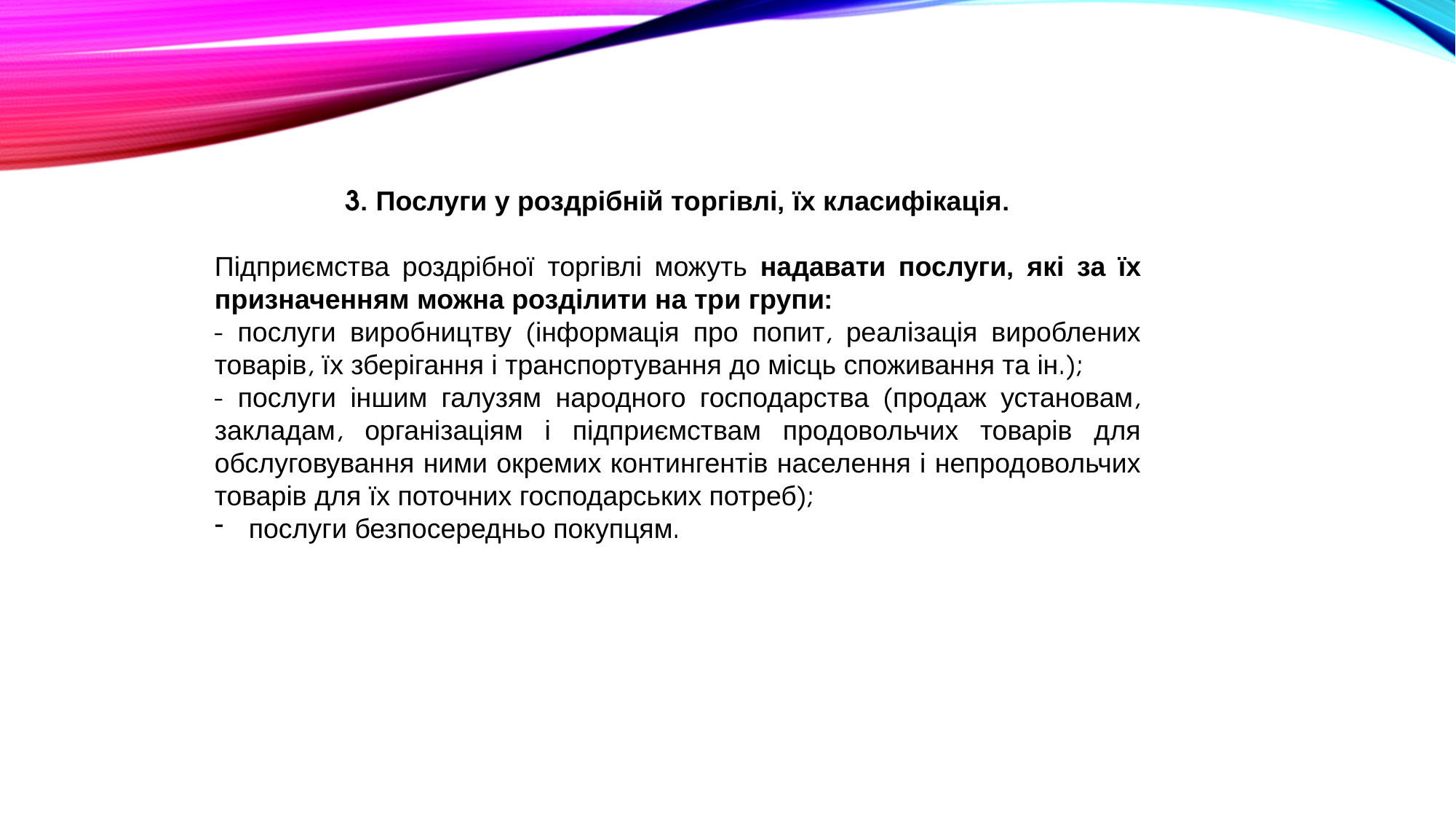

3. Послуги у роздрібній торгівлі, їх класифікація.

Підприємства роздрібної торгівлі можуть надавати послуги, які за їх призначенням можна розділити на три групи:
- послуги виробництву (інформація про попит, реалізація вироблених товарів, їх зберігання і транспортування до місць споживання та ін.);
- послуги іншим галузям народного господарства (продаж установам, закладам, організаціям і підприємствам продовольчих товарів для обслуговування ними окремих контингентів населення і непродовольчих товарів для їх поточних господарських потреб);
послуги безпосередньо покупцям.